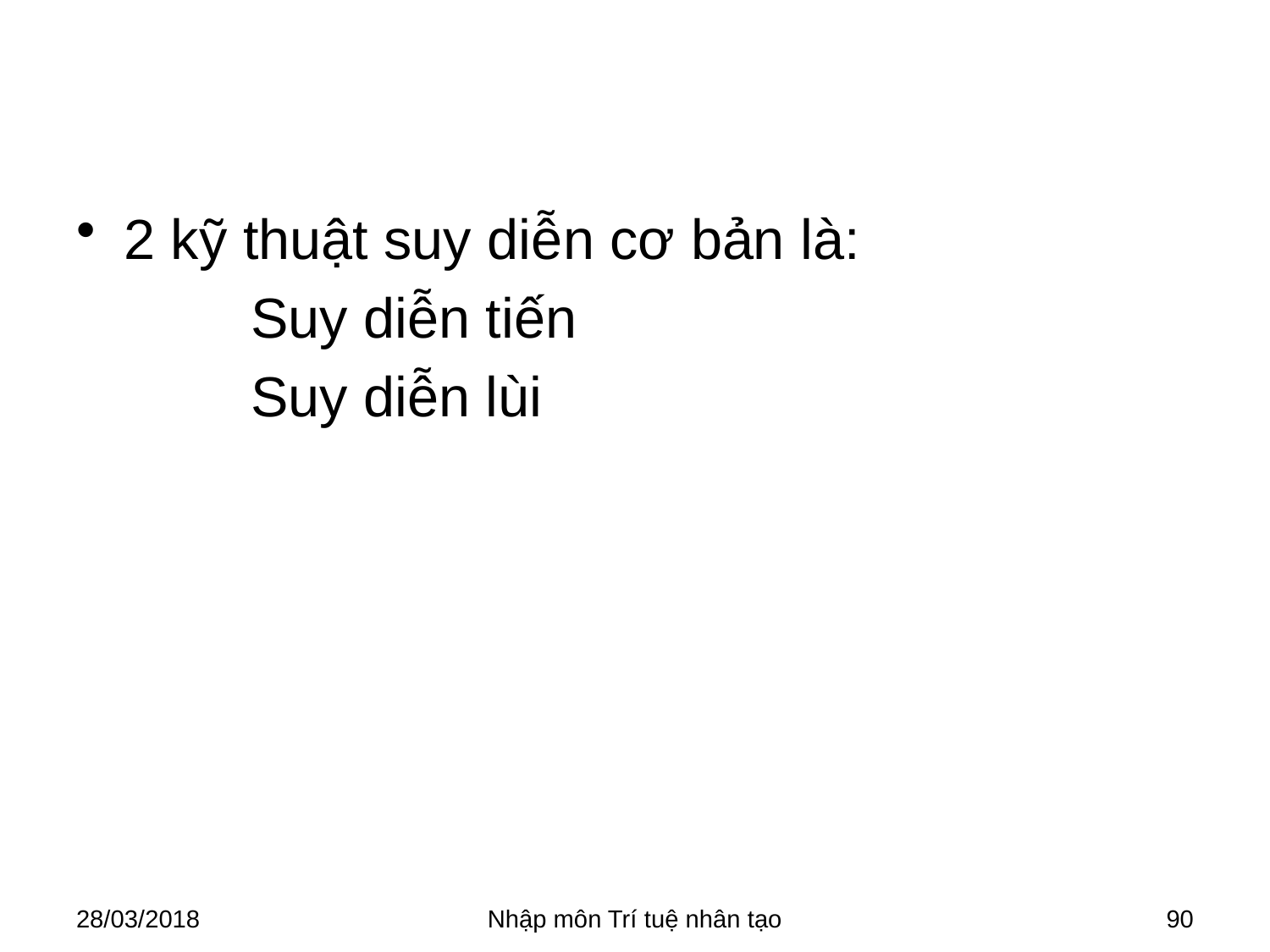

#
2 kỹ thuật suy diễn cơ bản là:
		Suy diễn tiến
		Suy diễn lùi

28/03/2018

Nhập môn Trí tuệ nhân tạo

90